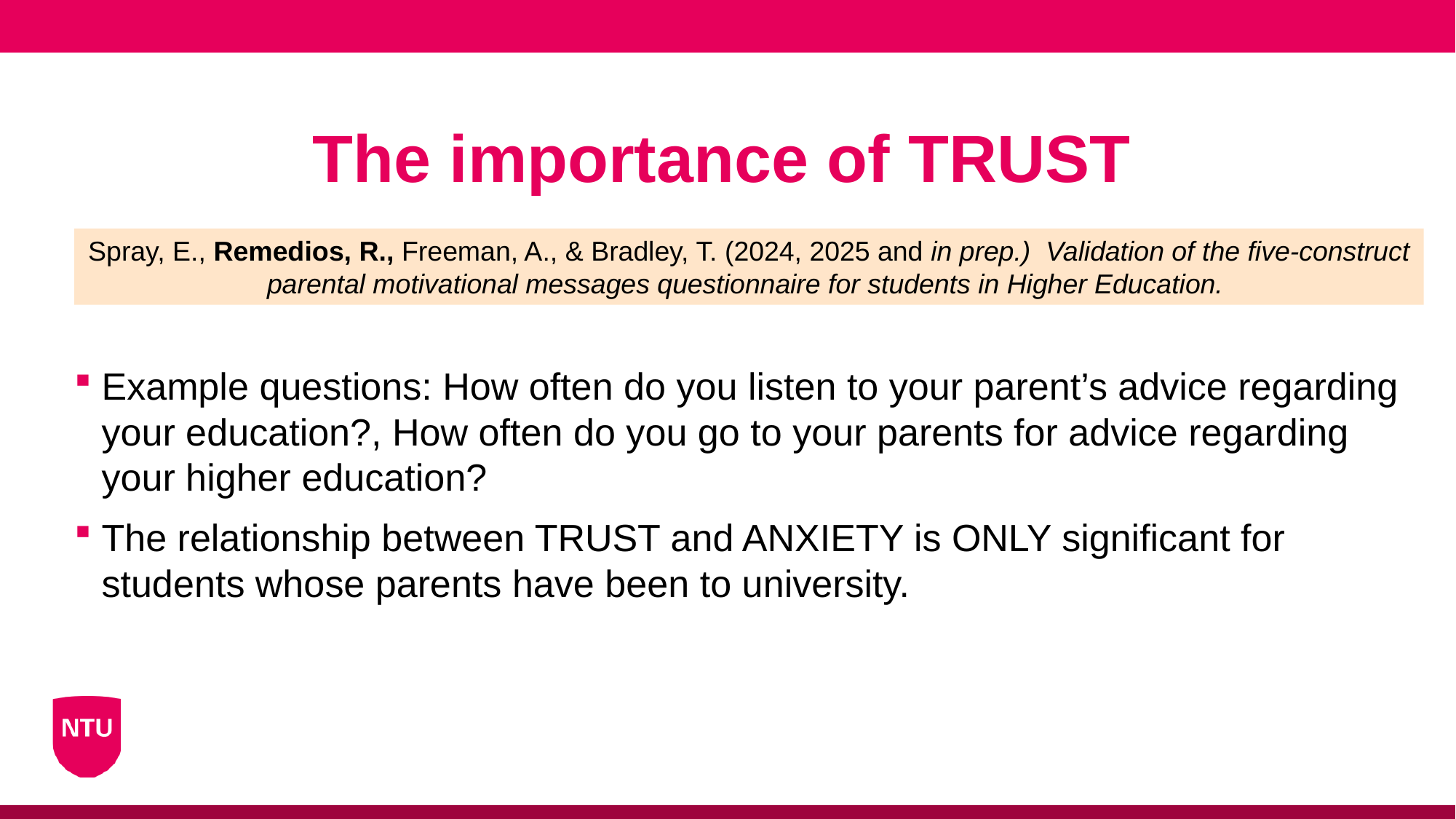

# The importance of TRUST
Spray, E., Remedios, R., Freeman, A., & Bradley, T. (2024, 2025 and in prep.)  Validation of the five-construct parental motivational messages questionnaire for students in Higher Education.
Example questions: How often do you listen to your parent’s advice regarding your education?, How often do you go to your parents for advice regarding your higher education?
The relationship between TRUST and ANXIETY is ONLY significant for students whose parents have been to university.